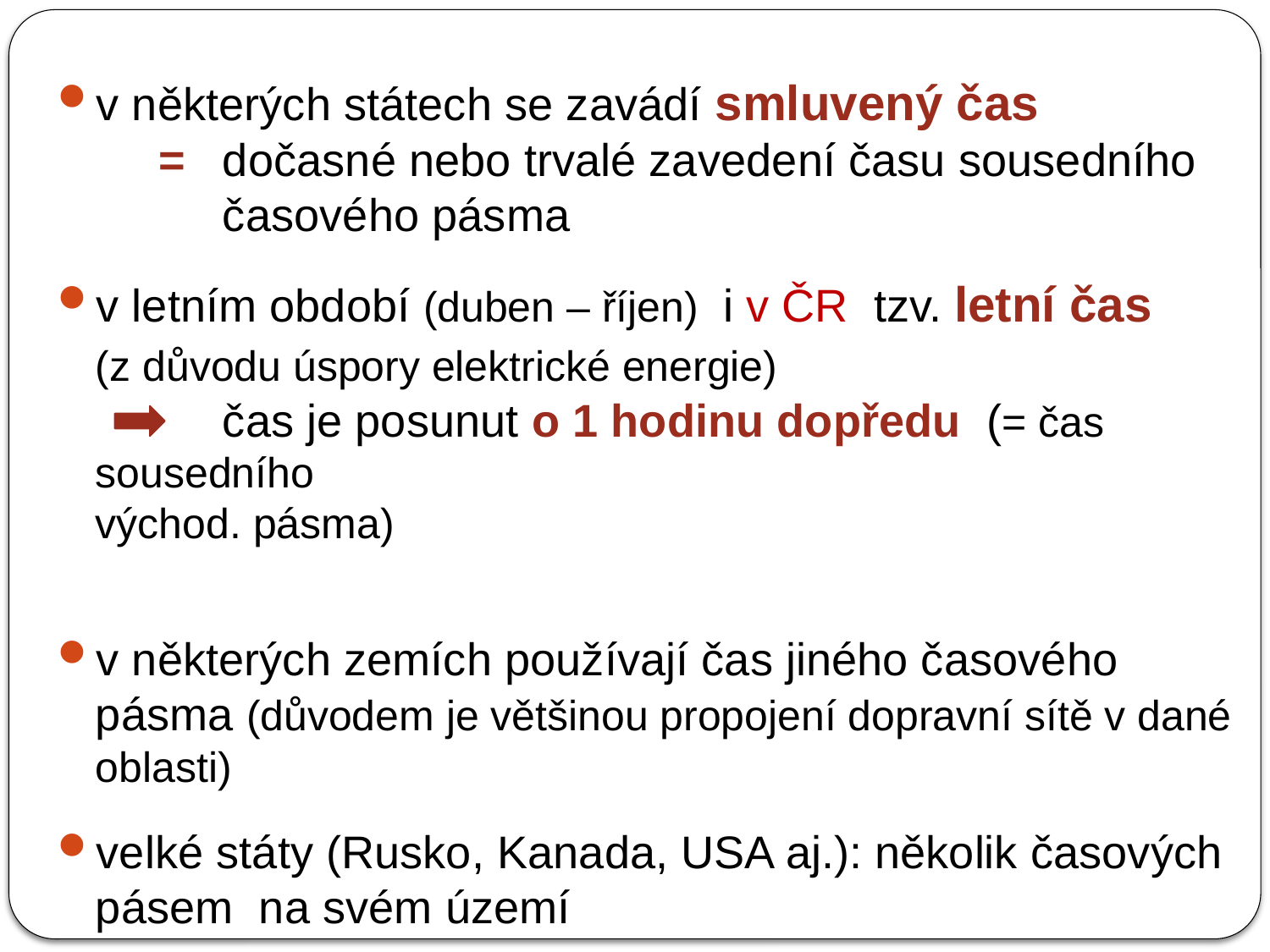

v některých státech se zavádí smluvený čas
	     = 	dočasné nebo trvalé zavedení času sousedního 	časového pásma
v letním období (duben – říjen)  i v ČR  tzv. letní čas
	(z důvodu úspory elektrické energie)
	     	čas je posunut o 1 hodinu dopředu  (= čas sousedního 							       východ. pásma)

v některých zemích používají čas jiného časového pásma (důvodem je většinou propojení dopravní sítě v dané oblasti)
velké státy (Rusko, Kanada, USA aj.): několik časových pásem  na svém území